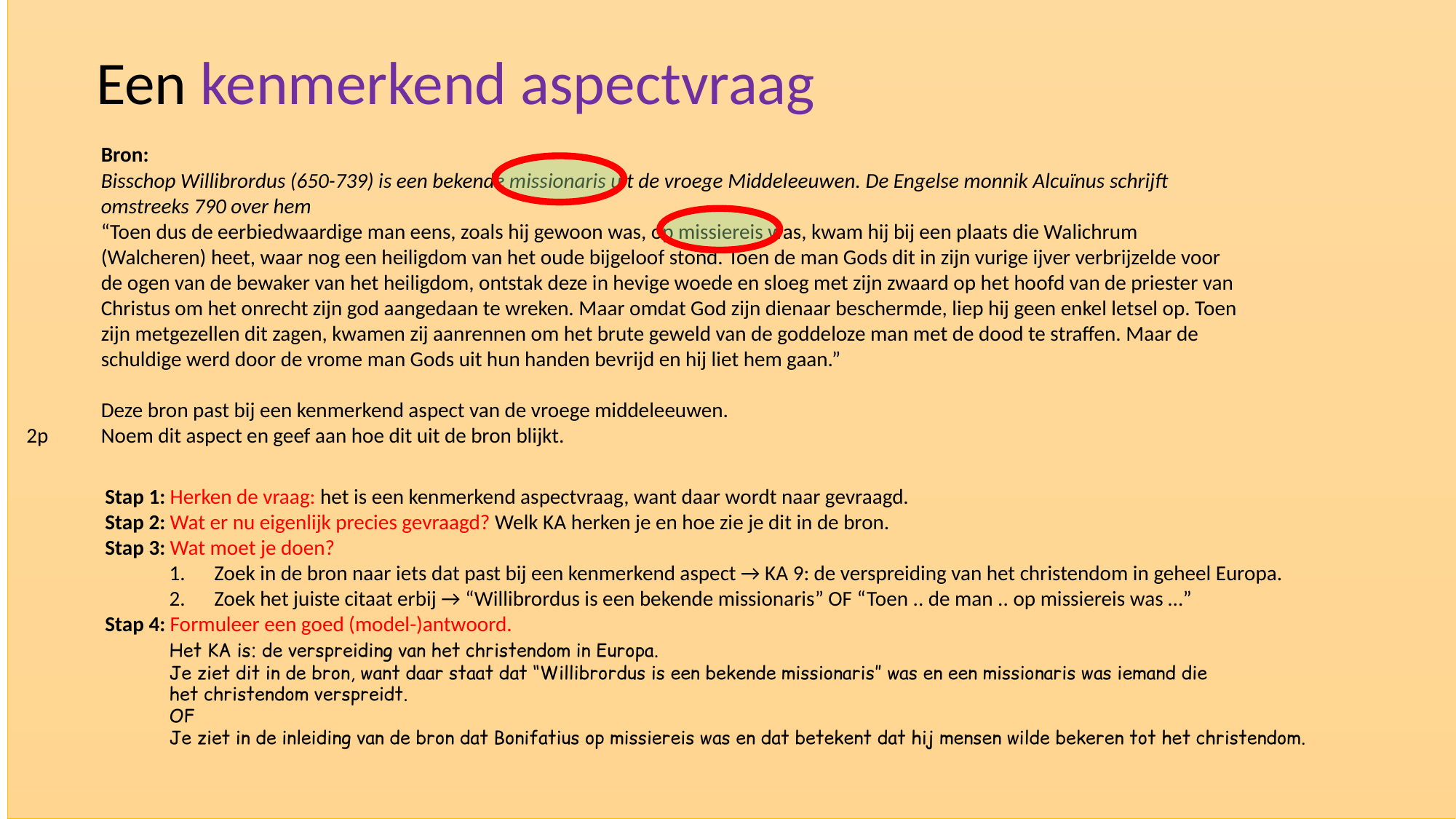

Een kenmerkend aspectvraag

	Bron:
	Bisschop Willibrordus (650-739) is een bekende missionaris uit de vroege Middeleeuwen. De Engelse monnik Alcuïnus schrijft
	omstreeks 790 over hem
	“Toen dus de eerbiedwaardige man eens, zoals hij gewoon was, op missiereis was, kwam hij bij een plaats die Walichrum
	(Walcheren) heet, waar nog een heiligdom van het oude bijgeloof stond. Toen de man Gods dit in zijn vurige ijver verbrijzelde voor
	de ogen van de bewaker van het heiligdom, ontstak deze in hevige woede en sloeg met zijn zwaard op het hoofd van de priester van
	Christus om het onrecht zijn god aangedaan te wreken. Maar omdat God zijn dienaar beschermde, liep hij geen enkel letsel op. Toen
	zijn metgezellen dit zagen, kwamen zij aanrennen om het brute geweld van de goddeloze man met de dood te straffen. Maar de
	schuldige werd door de vrome man Gods uit hun handen bevrijd en hij liet hem gaan.”

	Deze bron past bij een kenmerkend aspect van de vroege middeleeuwen.
2p 	Noem dit aspect en geef aan hoe dit uit de bron blijkt.

Stap 1: Herken de vraag: het is een kenmerkend aspectvraag, want daar wordt naar gevraagd.
Stap 2: Wat er nu eigenlijk precies gevraagd? Welk KA herken je en hoe zie je dit in de bron.
Stap 3: Wat moet je doen?
	1.	Zoek in de bron naar iets dat past bij een kenmerkend aspect → KA 9: de verspreiding van het christendom in geheel Europa.
	2.	Zoek het juiste citaat erbij → “Willibrordus is een bekende missionaris” OF “Toen .. de man .. op missiereis was …”
Stap 4: Formuleer een goed (model-)antwoord.
		Het KA is: de verspreiding van het christendom in Europa.
		Je ziet dit in de bron, want daar staat dat “Willibrordus is een bekende missionaris” was en een missionaris was iemand die
		het christendom verspreidt.
		OF
		Je ziet in de inleiding van de bron dat Bonifatius op missiereis was en dat betekent dat hij mensen wilde bekeren tot het christendom.